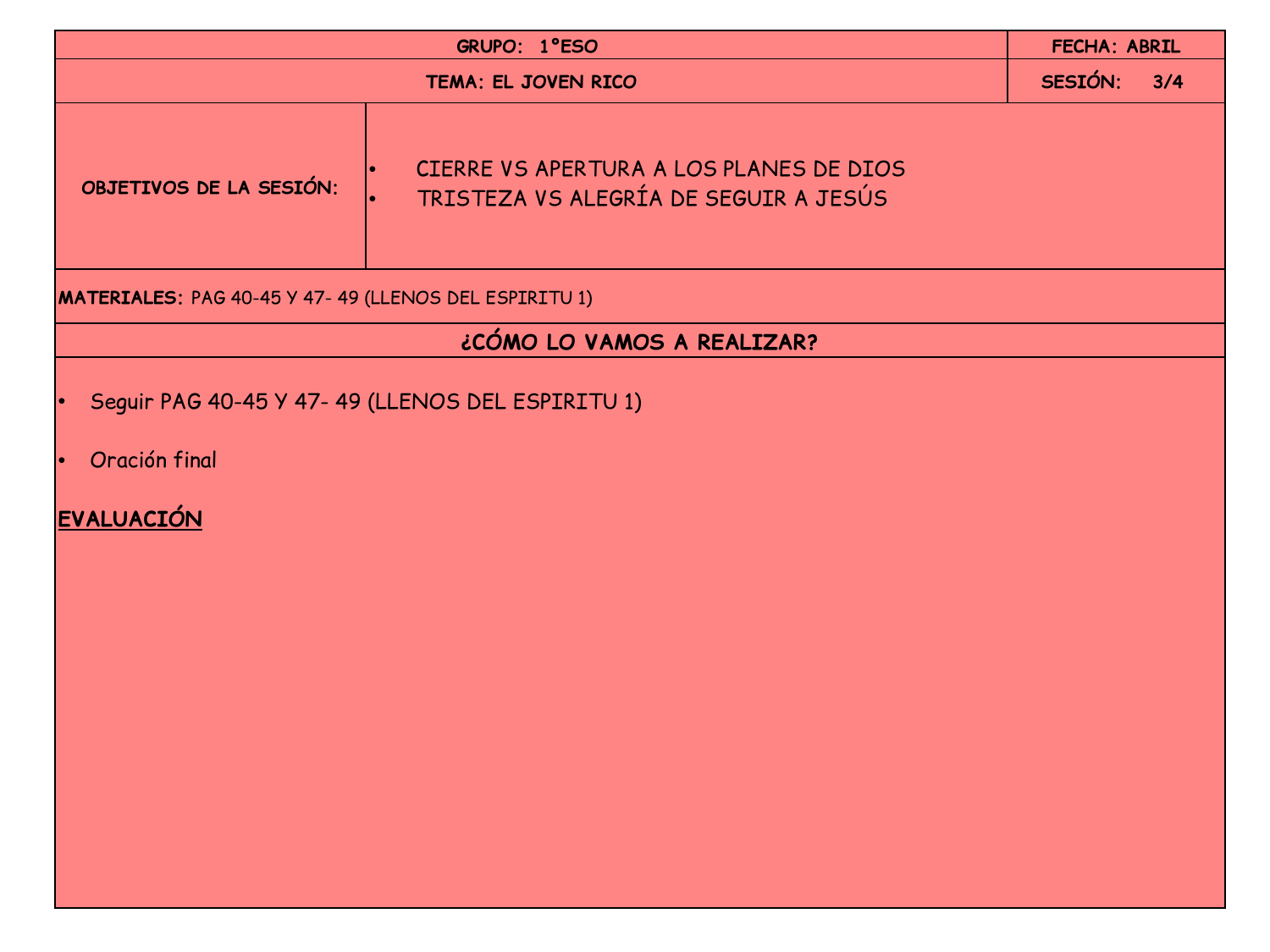

| GRUPO: 1ºESO |  | FECHA: ABRIL |
| --- | --- | --- |
| TEMA: EL JOVEN RICO |  | SESIÓN: 3/4 |
| OBJETIVOS DE LA SESIÓN: | CIERRE VS APERTURA A LOS PLANES DE DIOS TRISTEZA VS ALEGRÍA DE SEGUIR A JESÚS |  |
| MATERIALES: PAG 40-45 Y 47- 49 (LLENOS DEL ESPIRITU 1) |  |  |
| ¿CÓMO LO VAMOS A REALIZAR? |  |  |
| Seguir PAG 40-45 Y 47- 49 (LLENOS DEL ESPIRITU 1) Oración final EVALUACIÓN |  |  |